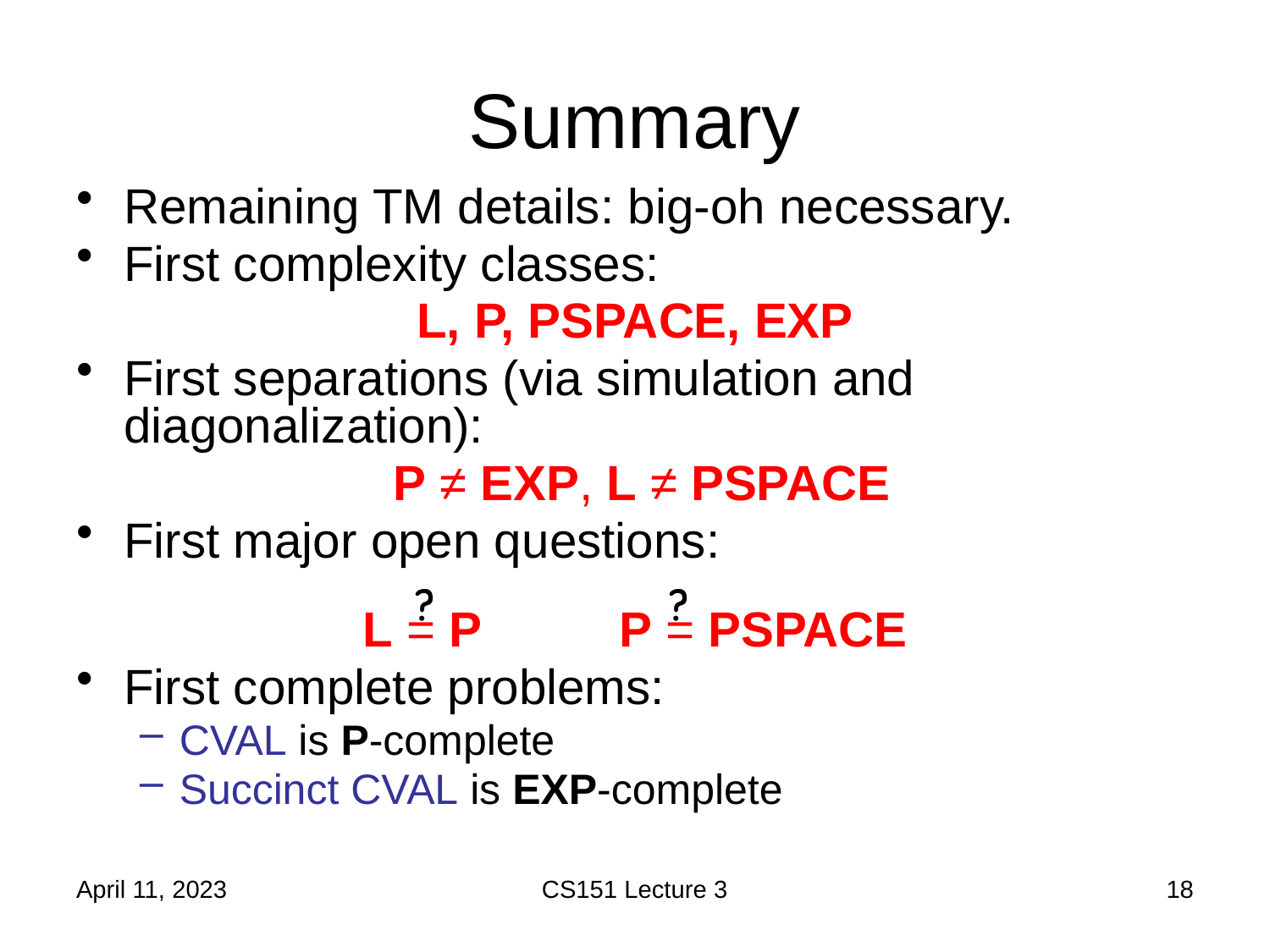

# Summary
Remaining TM details: big-oh necessary.
First complexity classes:
L, P, PSPACE, EXP
First separations (via simulation and diagonalization):
 P ≠ EXP, L ≠ PSPACE
First major open questions:
L = P          P = PSPACE
First complete problems:
CVAL is P-complete
Succinct CVAL is EXP-complete
?
?
April 11, 2023
CS151 Lecture 3
18